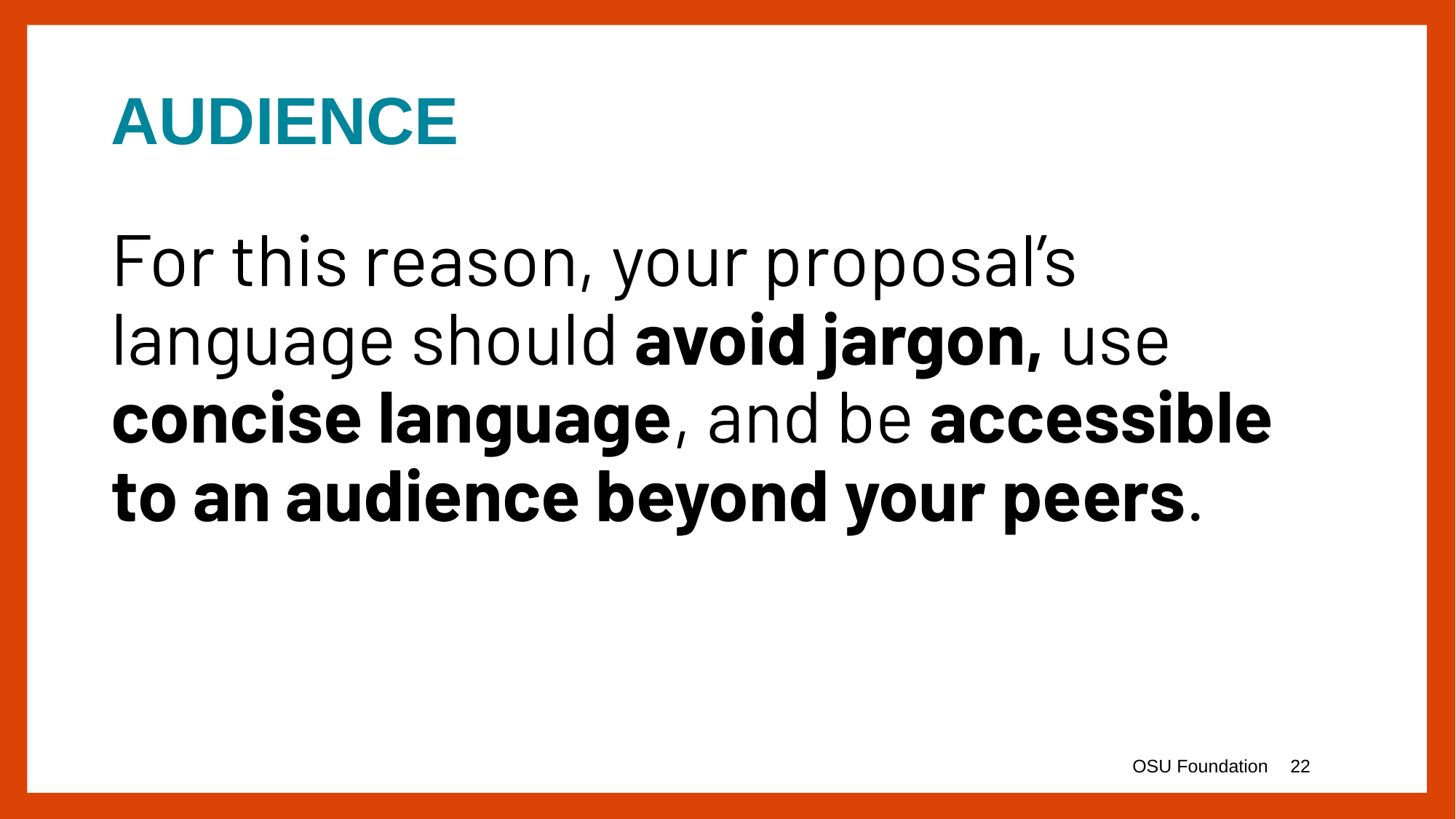

# AUDIENCE
For this reason, your proposal’s language should avoid jargon, use concise language, and be accessible to an audience beyond your peers.
OSU Foundation
22